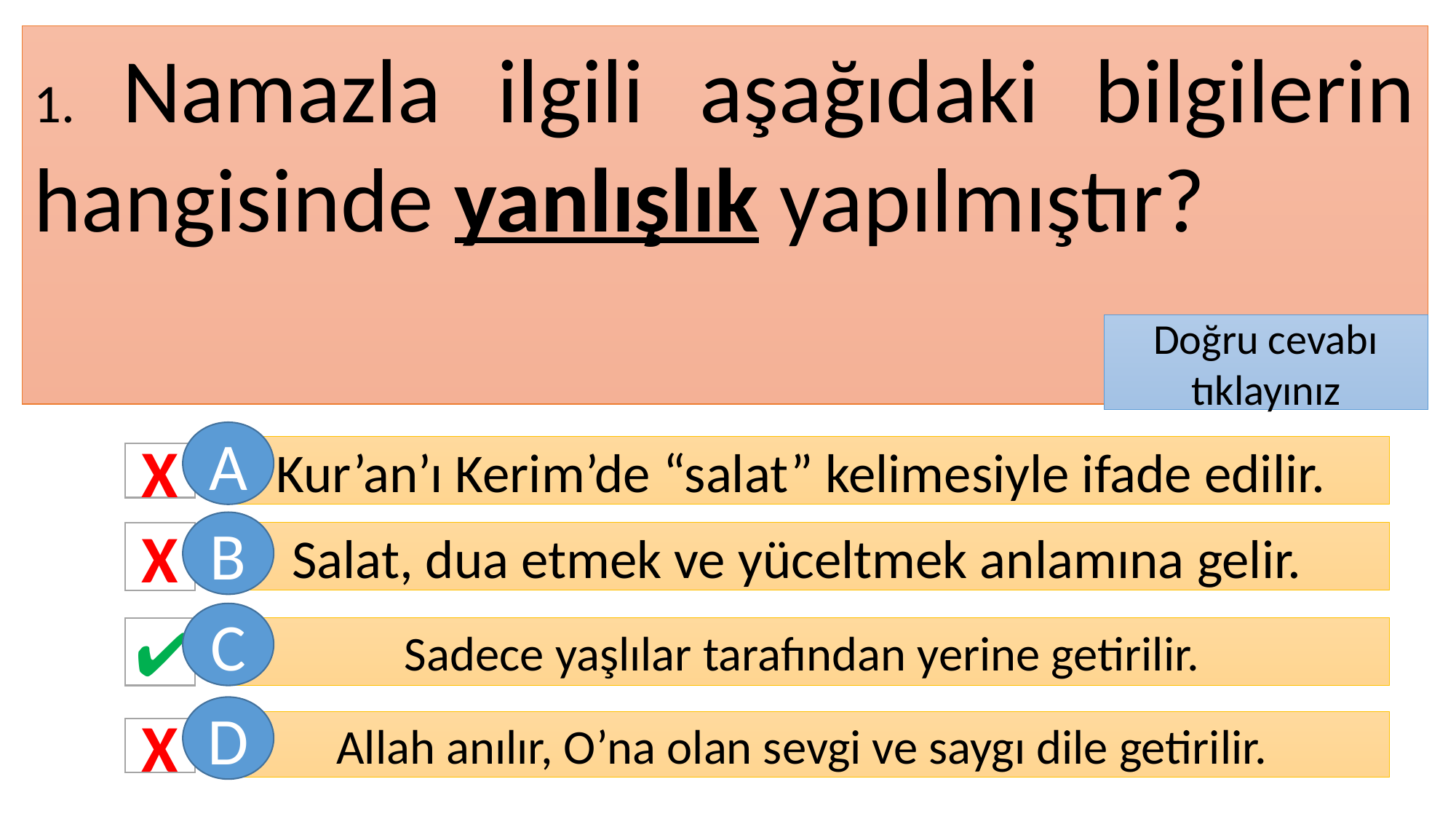

1. Namazla ilgili aşağıdaki bilgilerin hangisinde yanlışlık yapılmıştır?
Doğru cevabı tıklayınız
A
Kur’an’ı Kerim’de “salat” kelimesiyle ifade edilir.
X
B
X
Salat, dua etmek ve yüceltmek anlamına gelir.
C
✔
Sadece yaşlılar tarafından yerine getirilir.
D

Allah anılır, O’na olan sevgi ve saygı dile getirilir.

X